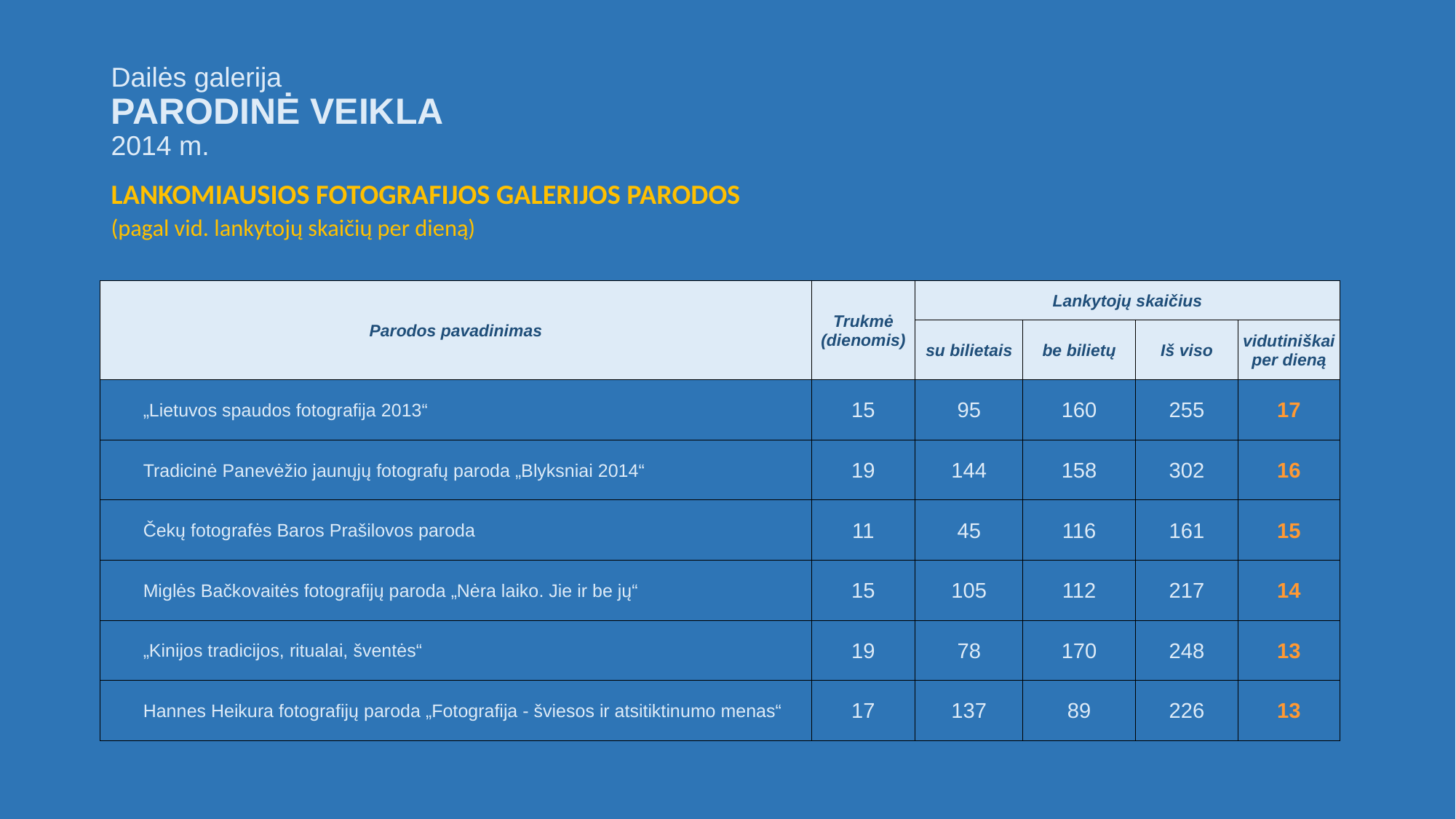

# Dailės galerija PARODINĖ VEIKLA 2014 m.
LANKOMIAUSIOS FOTOGRAFIJOS GALERIJOS PARODOS
(pagal vid. lankytojų skaičių per dieną)

| Parodos pavadinimas | Trukmė (dienomis) | Lankytojų skaičius |  |  |  |
| --- | --- | --- | --- | --- | --- |
|  |  | su bilietais | be bilietų | Iš viso | vidutiniškai per dieną |
| „Lietuvos spaudos fotografija 2013“ | 15 | 95 | 160 | 255 | 17 |
| Tradicinė Panevėžio jaunųjų fotografų paroda „Blyksniai 2014“ | 19 | 144 | 158 | 302 | 16 |
| Čekų fotografės Baros Prašilovos paroda | 11 | 45 | 116 | 161 | 15 |
| Miglės Bačkovaitės fotografijų paroda „Nėra laiko. Jie ir be jų“ | 15 | 105 | 112 | 217 | 14 |
| „Kinijos tradicijos, ritualai, šventės“ | 19 | 78 | 170 | 248 | 13 |
| Hannes Heikura fotografijų paroda „Fotografija - šviesos ir atsitiktinumo menas“ | 17 | 137 | 89 | 226 | 13 |